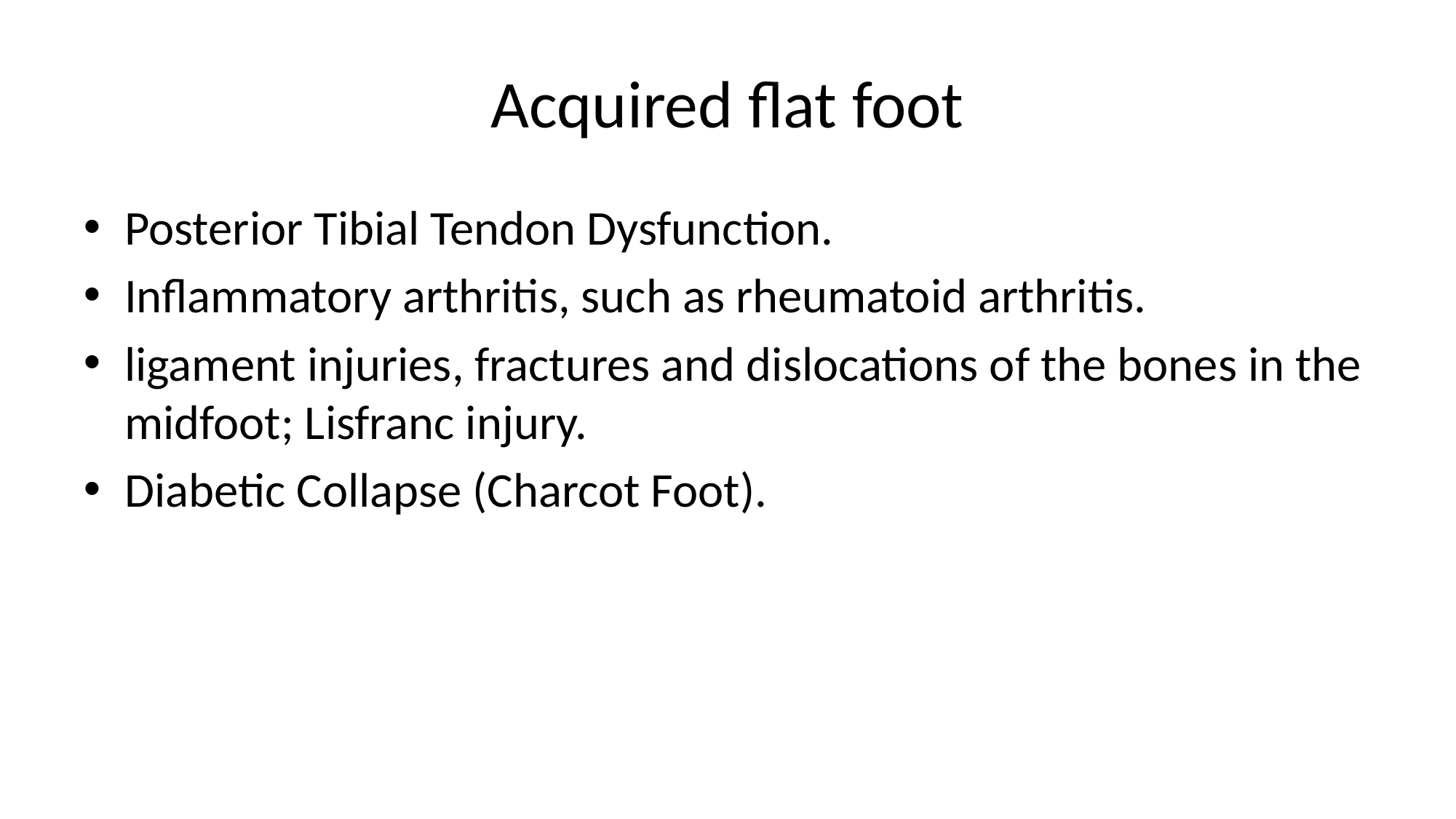

# Acquired flat foot
Posterior Tibial Tendon Dysfunction.
Inflammatory arthritis, such as rheumatoid arthritis.
ligament injuries, fractures and dislocations of the bones in the midfoot; Lisfranc injury.
Diabetic Collapse (Charcot Foot).